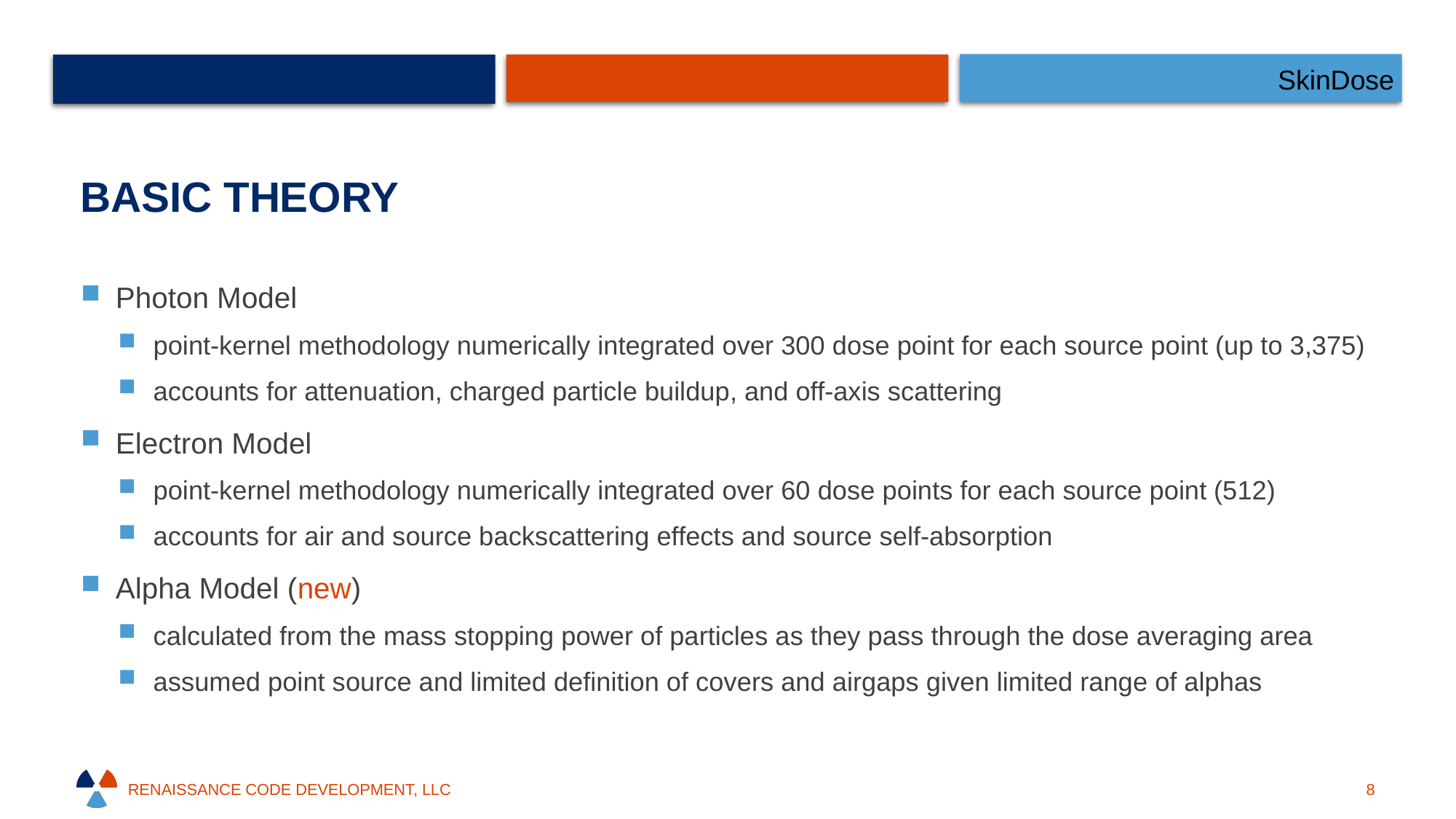

SkinDose
# Basic Theory
Photon Model
point-kernel methodology numerically integrated over 300 dose point for each source point (up to 3,375)
accounts for attenuation, charged particle buildup, and off-axis scattering
Electron Model
point-kernel methodology numerically integrated over 60 dose points for each source point (512)
accounts for air and source backscattering effects and source self-absorption
Alpha Model (new)
calculated from the mass stopping power of particles as they pass through the dose averaging area
assumed point source and limited definition of covers and airgaps given limited range of alphas
Renaissance code development, llc
8